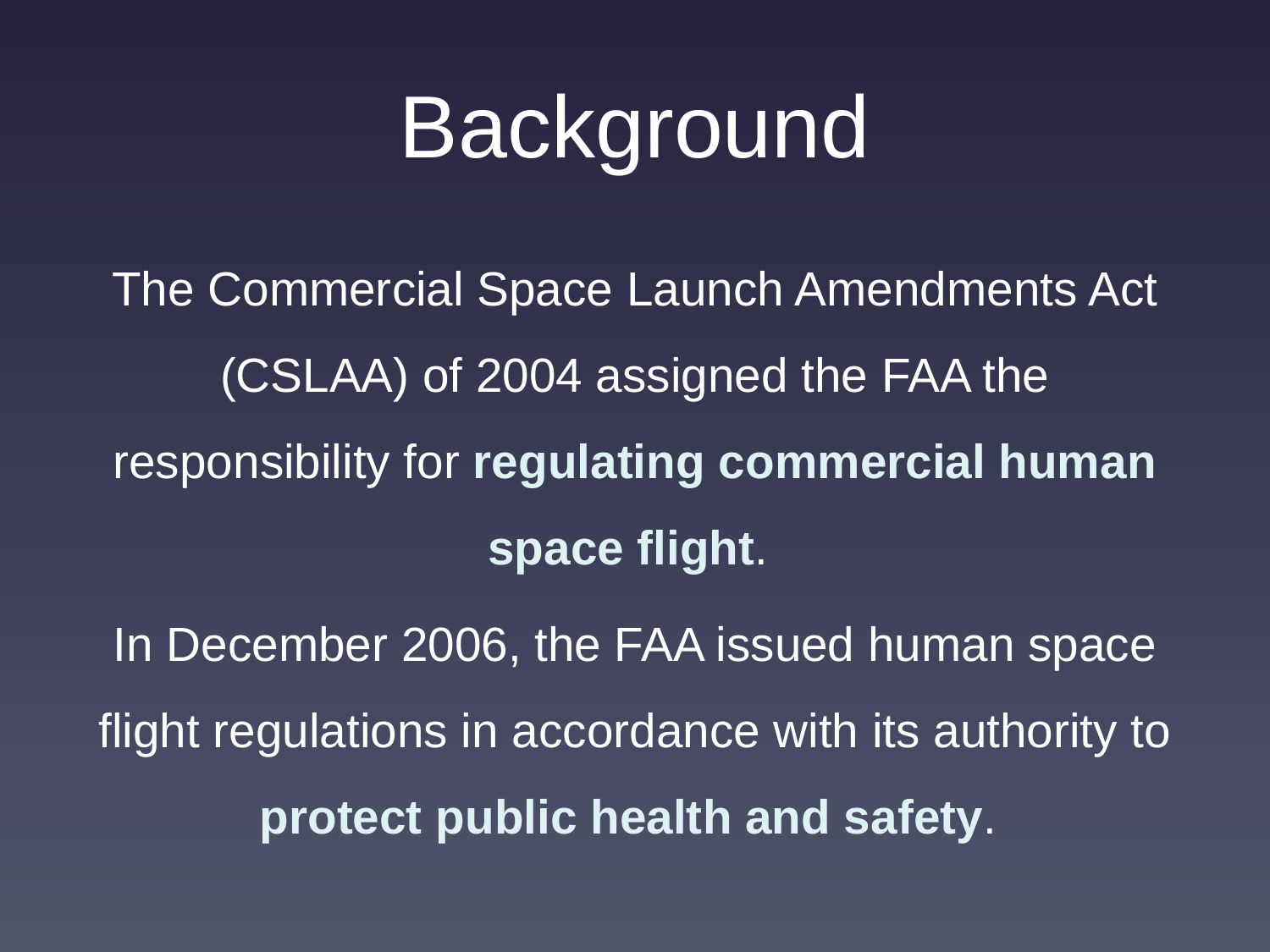

# Background
The Commercial Space Launch Amendments Act (CSLAA) of 2004 assigned the FAA the responsibility for regulating commercial human space flight.
In December 2006, the FAA issued human space flight regulations in accordance with its authority to protect public health and safety.